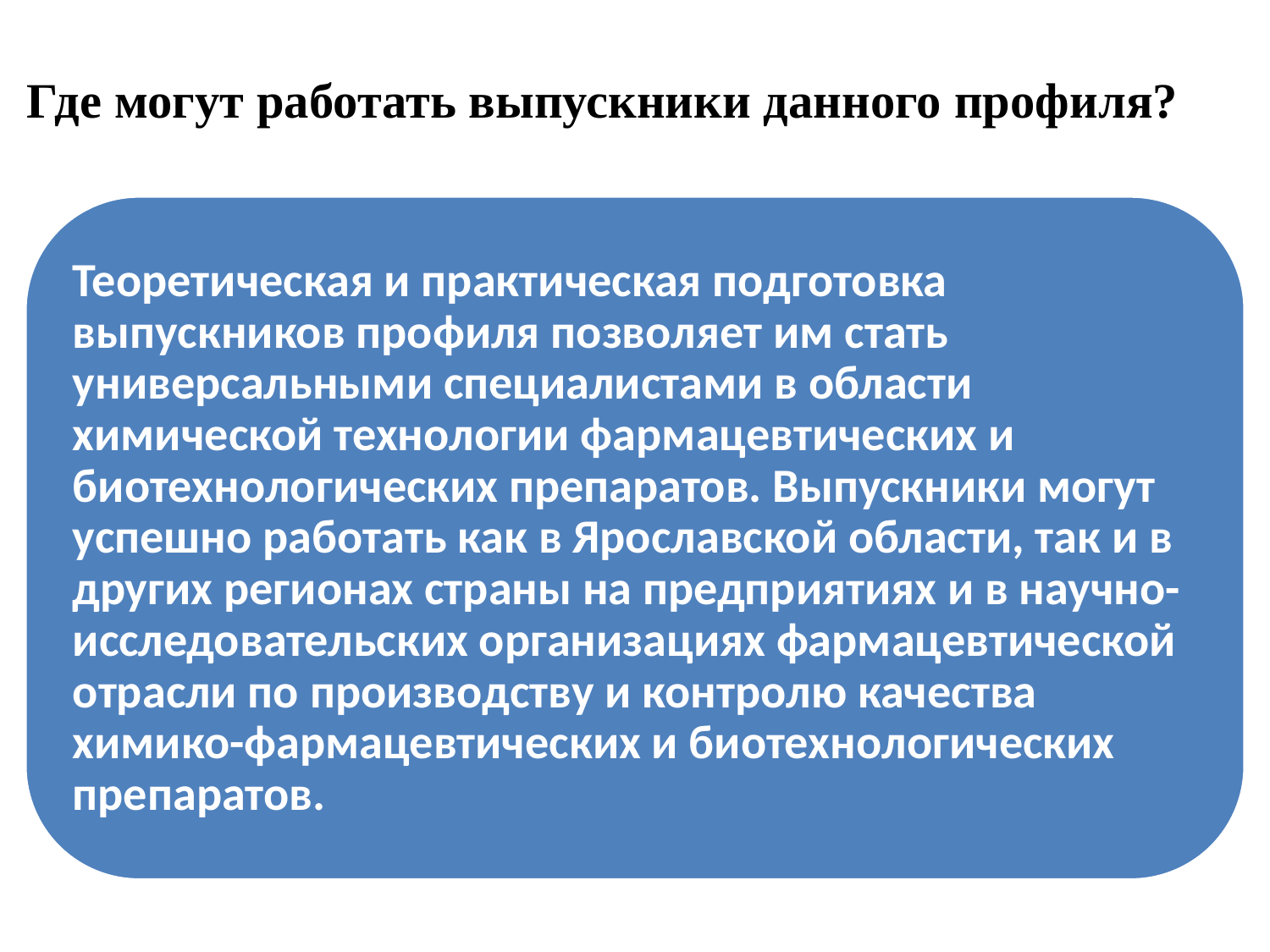

# Где могут работать выпускники данного профиля?
Теоретическая и практическая подготовка выпускников профиля позволяет им стать универсальными специалистами в области химической технологии фармацевтических и биотехнологических препаратов. Выпускники могут успешно работать как в Ярославской области, так и в других регионах страны на предприятиях и в научно-исследовательских организациях фармацевтической отрасли по производству и контролю качества химико-фармацевтических и биотехнологических препаратов.